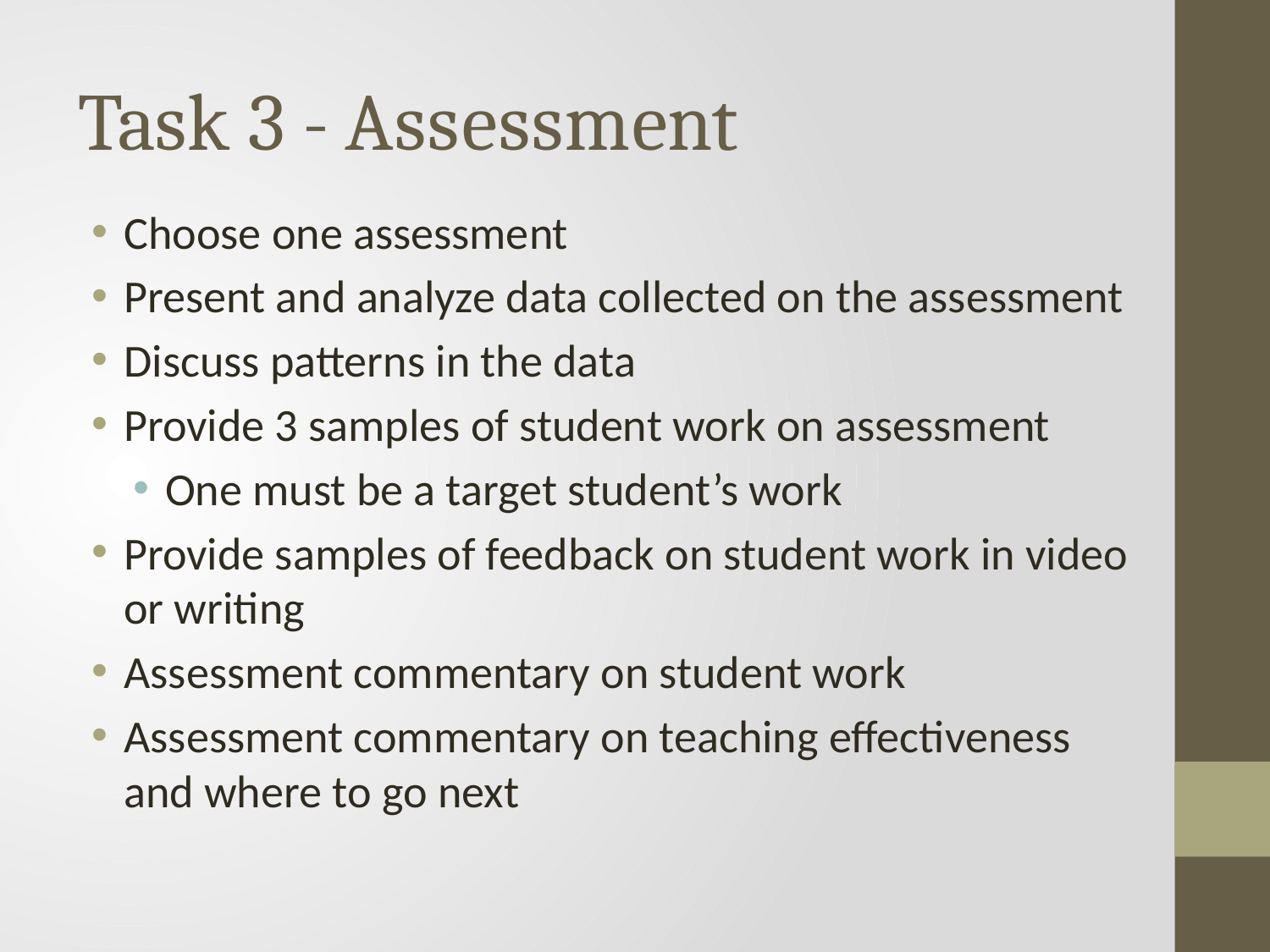

# Task 3 - Assessment
Choose one assessment
Present and analyze data collected on the assessment
Discuss patterns in the data
Provide 3 samples of student work on assessment
One must be a target student’s work
Provide samples of feedback on student work in video or writing
Assessment commentary on student work
Assessment commentary on teaching effectiveness and where to go next